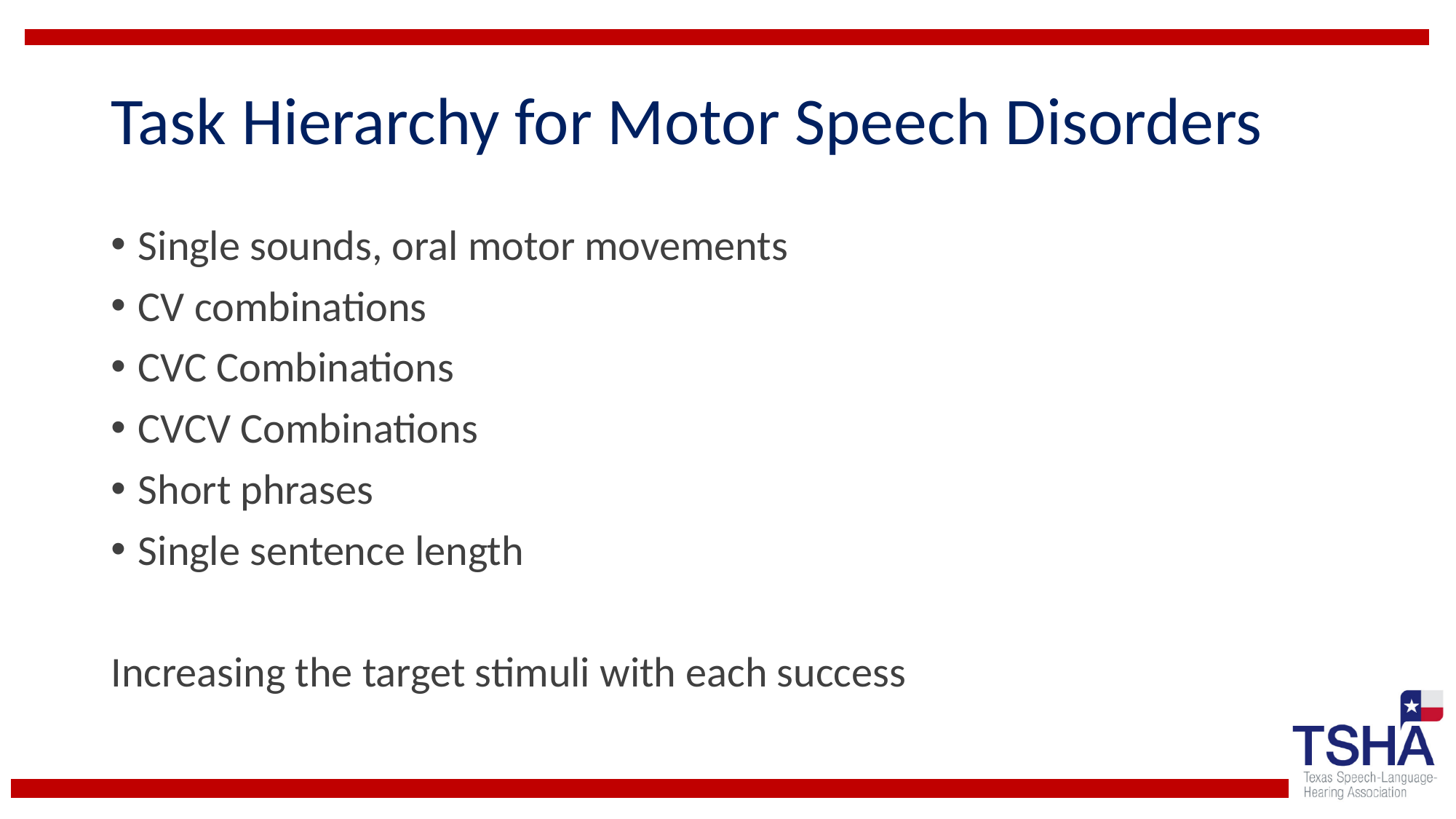

# Task Hierarchy for Motor Speech Disorders
Single sounds, oral motor movements
CV combinations
CVC Combinations
CVCV Combinations
Short phrases
Single sentence length

Increasing the target stimuli with each success